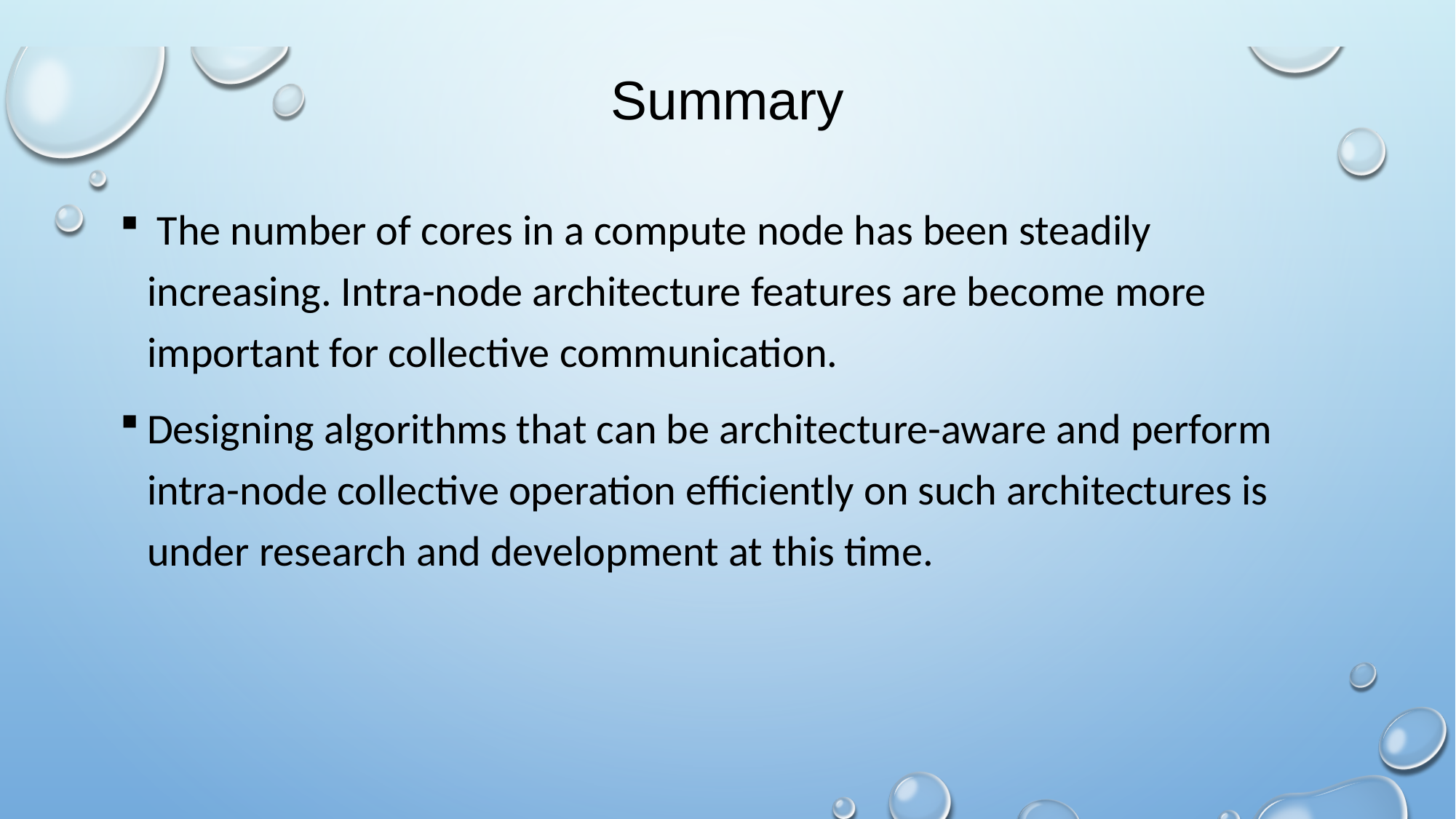

# Summary
 The number of cores in a compute node has been steadily increasing. Intra-node architecture features are become more important for collective communication.
Designing algorithms that can be architecture-aware and perform intra-node collective operation efficiently on such architectures is under research and development at this time.